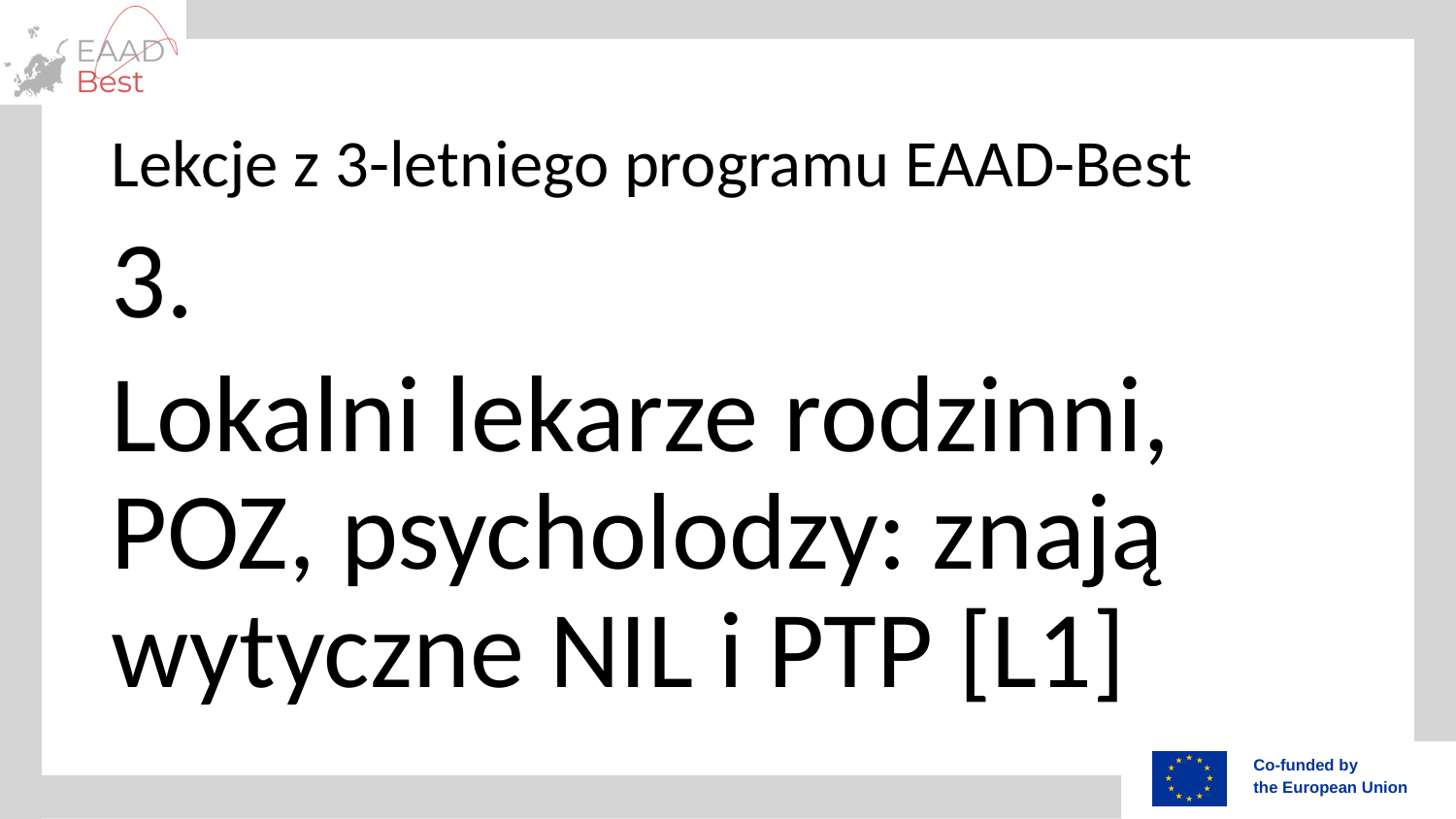

# Lekcje z 3-letniego programu EAAD-Best
3.
Lokalni lekarze rodzinni, POZ, psycholodzy: znają wytyczne NIL i PTP [L1]